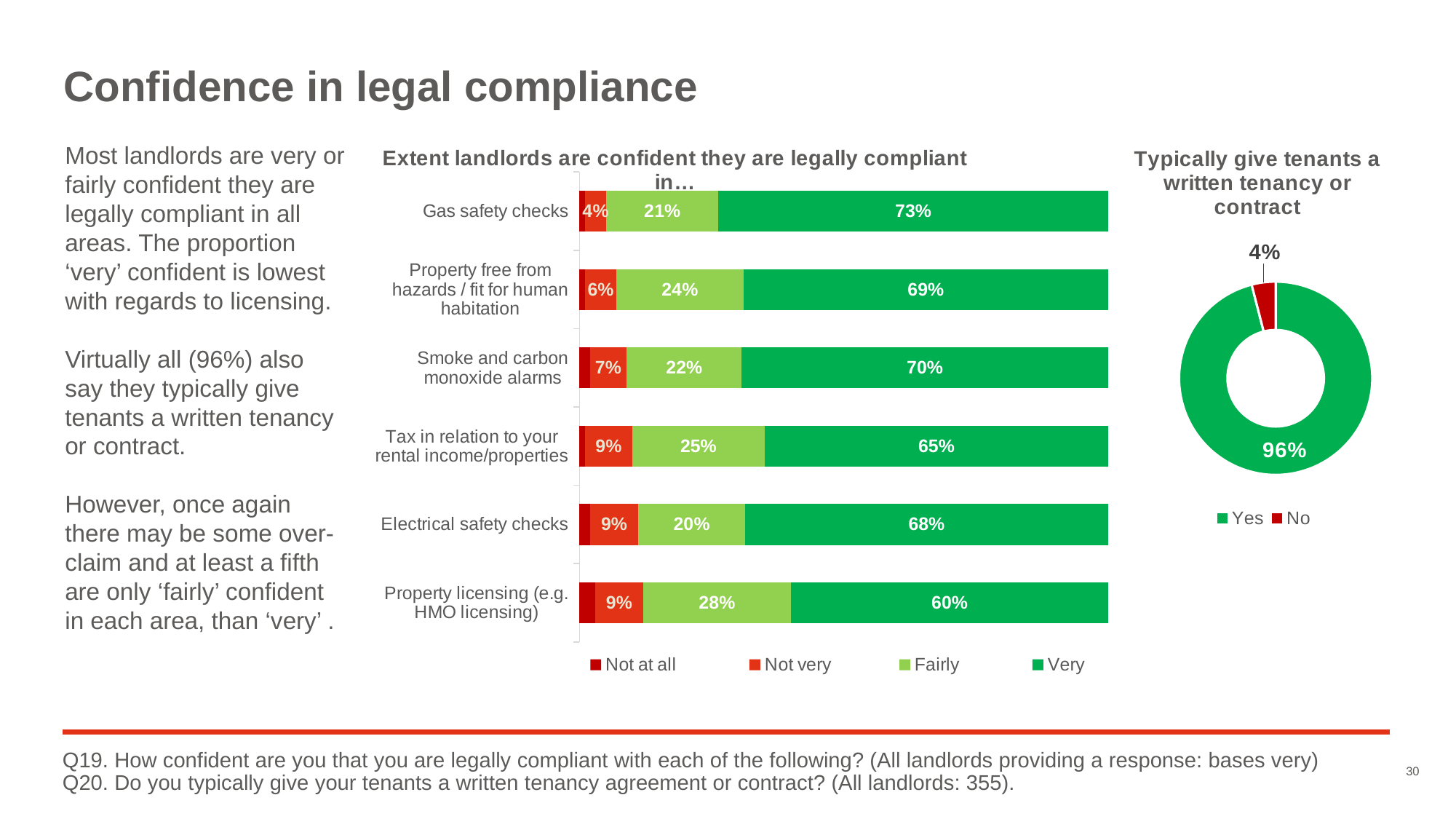

# Confidence in legal compliance

### Chart: Typically give tenants a written tenancy or contract

| Category | Sales |
|---|---|
| Yes | 0.96 |
| No | 0.04 |

### Chart: Extent landlords are confident they are legally compliant in…

| Category | Not at all  | Not very | Fairly  | Very  |
|---|---|---|---|---|
| Property licensing (e.g. HMO licensing) | 0.03 | 0.09 | 0.28 | 0.6 |
| Electrical safety checks | 0.02 | 0.09 | 0.2 | 0.68 |
| Tax in relation to your rental income/properties | 0.01 | 0.09 | 0.25 | 0.65 |
| Smoke and carbon monoxide alarms | 0.02 | 0.07 | 0.22 | 0.7 |
| Property free from hazards / fit for human habitation | 0.01 | 0.06 | 0.24 | 0.69 |
| Gas safety checks | 0.01 | 0.04 | 0.21 | 0.73 |
Most landlords are very or fairly confident they are legally compliant in all areas. The proportion ‘very’ confident is lowest with regards to licensing.

Virtually all (96%) also say they typically give tenants a written tenancy or contract.

However, once again there may be some over-claim and at least a fifth are only ‘fairly’ confident in each area, than ‘very’ .
Q19. How confident are you that you are legally compliant with each of the following? (All landlords providing a response: bases very) Q20. Do you typically give your tenants a written tenancy agreement or contract? (All landlords: 355).